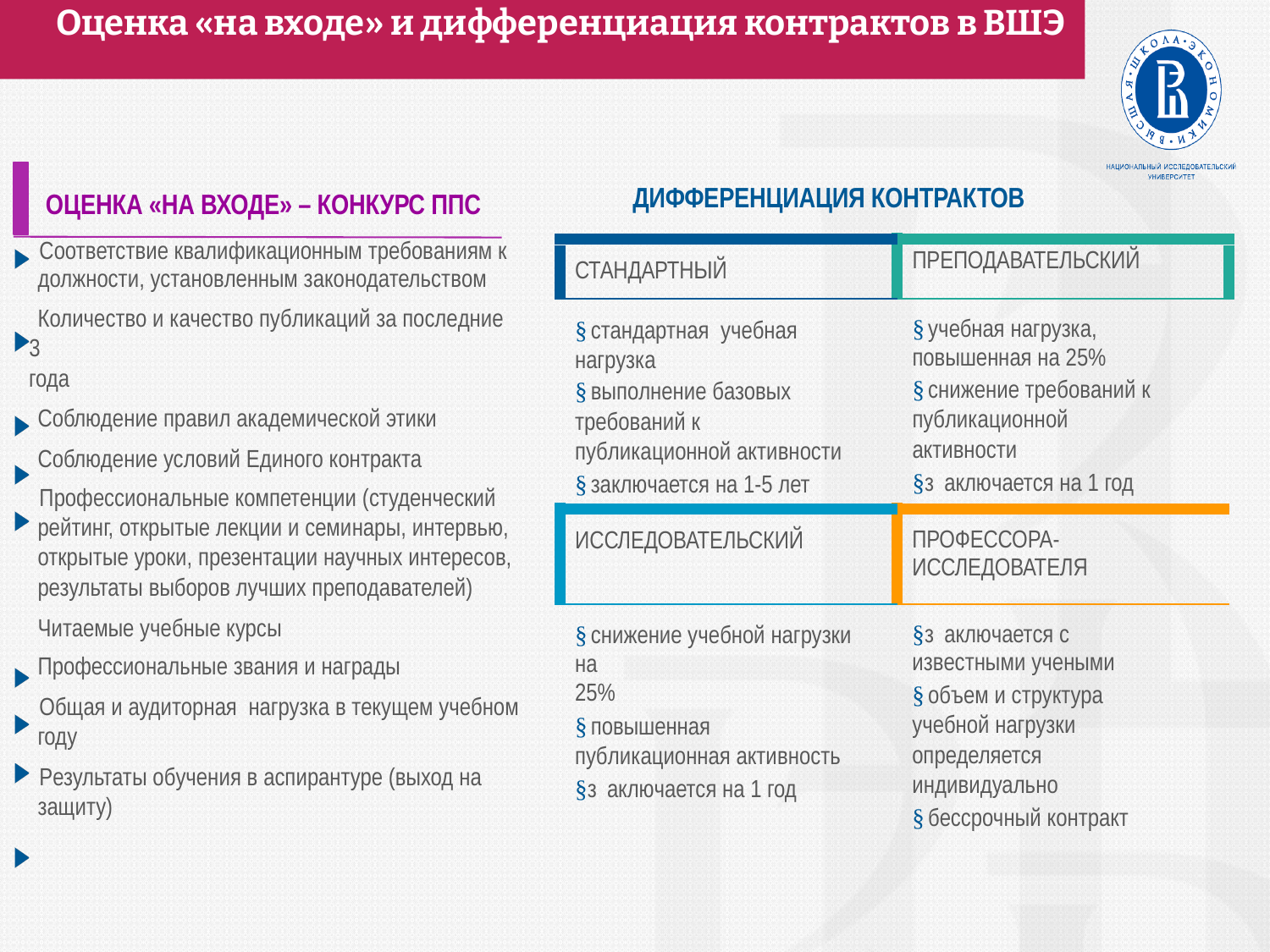

Оценка «на входе» и дифференциация контрактов в ВШЭ

ДИФФЕРЕНЦИАЦИЯ КОНТРАКТОВ

ПРЕПОДАВАТЕЛЬСКИЙ
ОЦЕНКА «НА ВХОДЕ» – КОНКУРС ППС
  Соответствие квалификационным требованиям к должности, установленным законодательством
  Количество и качество публикаций за последние 3
года
  Соблюдение правил академической этики
  Соблюдение условий Единого контракта
  Профессиональные компетенции (студенческий рейтинг, открытые лекции и семинары, интервью, открытые уроки, презентации научных интересов, результаты выборов лучших преподавателей)
  Читаемые учебные курсы
  Профессиональные звания и награды
  Общая и аудиторная  нагрузка в текущем учебном году
  Результаты обучения в аспирантуре (выход на защиту)

СТАНДАРТНЫЙ

§ стандартная  учебная нагрузка
§ выполнение базовых требований к публикационной активности
§ заключается на 1-5 лет
§ учебная нагрузка, повышенная на 25%
§ снижение требований к публикационной активности
§з  аключается на 1 год

ИССЛЕДОВАТЕЛЬСКИЙ
ПРОФЕССОРА- ИССЛЕДОВАТЕЛЯ

§ снижение учебной нагрузки на
25%
§ повышенная публикационная активность
§з  аключается на 1 год
§з  аключается с известными учеными
§ объем и структура учебной нагрузки определяется индивидуально
§ бессрочный контракт